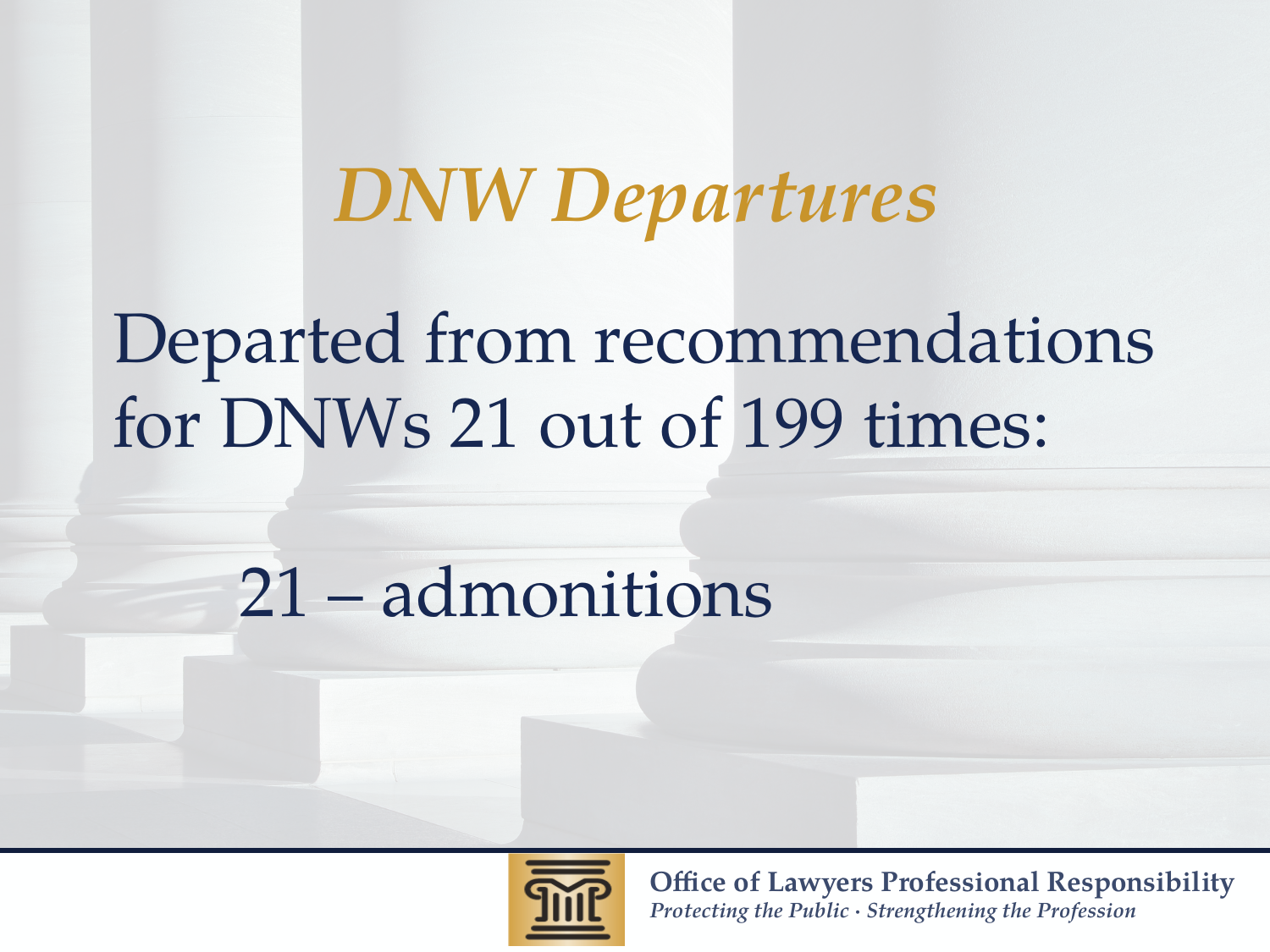

DNW Departures
# Departed from recommendations for DNWs 21 out of 199 times: 21 – admonitions